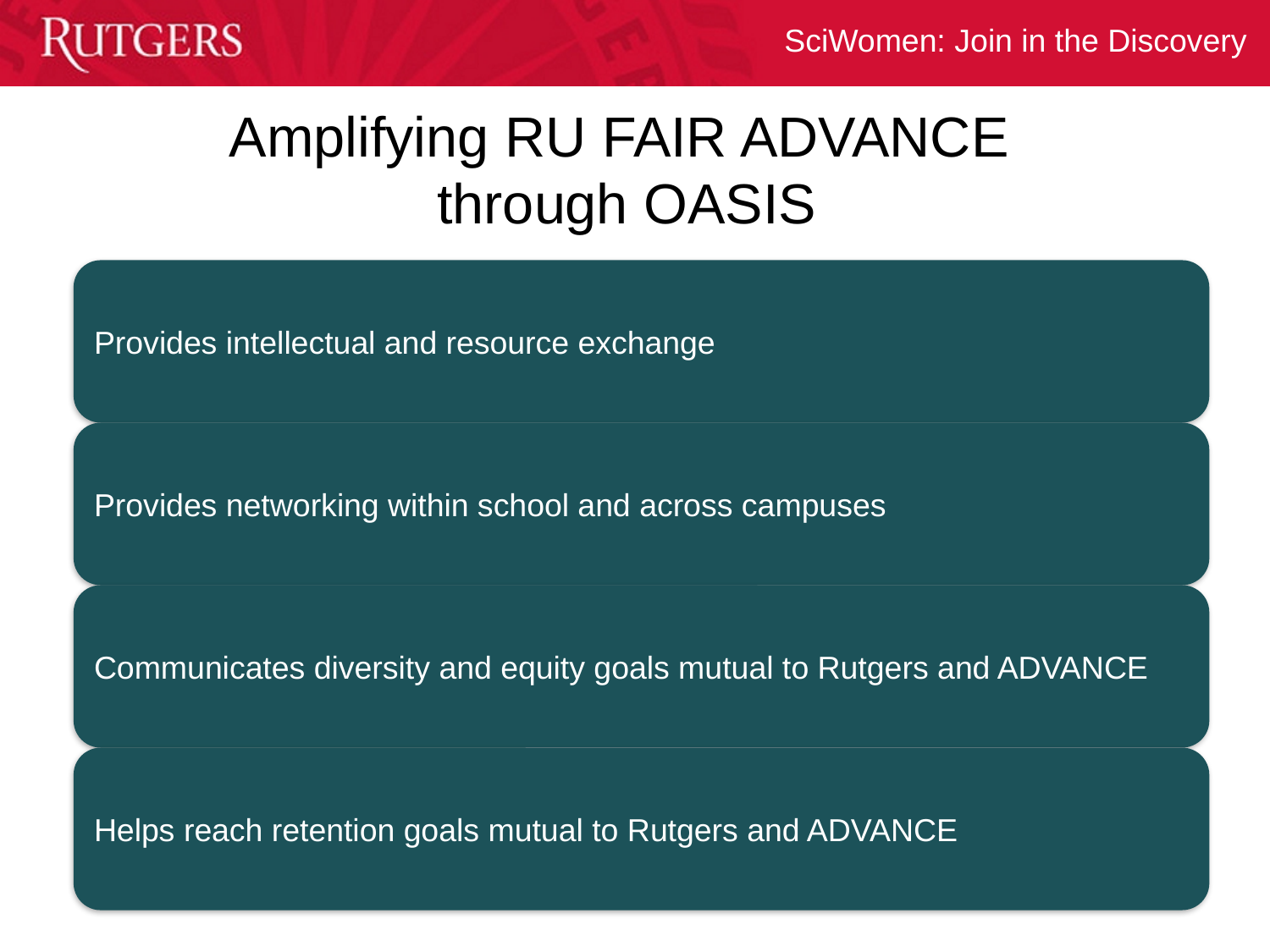

# Amplifying RU FAIR ADVANCE through OASIS
Provides intellectual and resource exchange
Provides networking within school and across campuses
Communicates diversity and equity goals mutual to Rutgers and ADVANCE
Helps reach retention goals mutual to Rutgers and ADVANCE